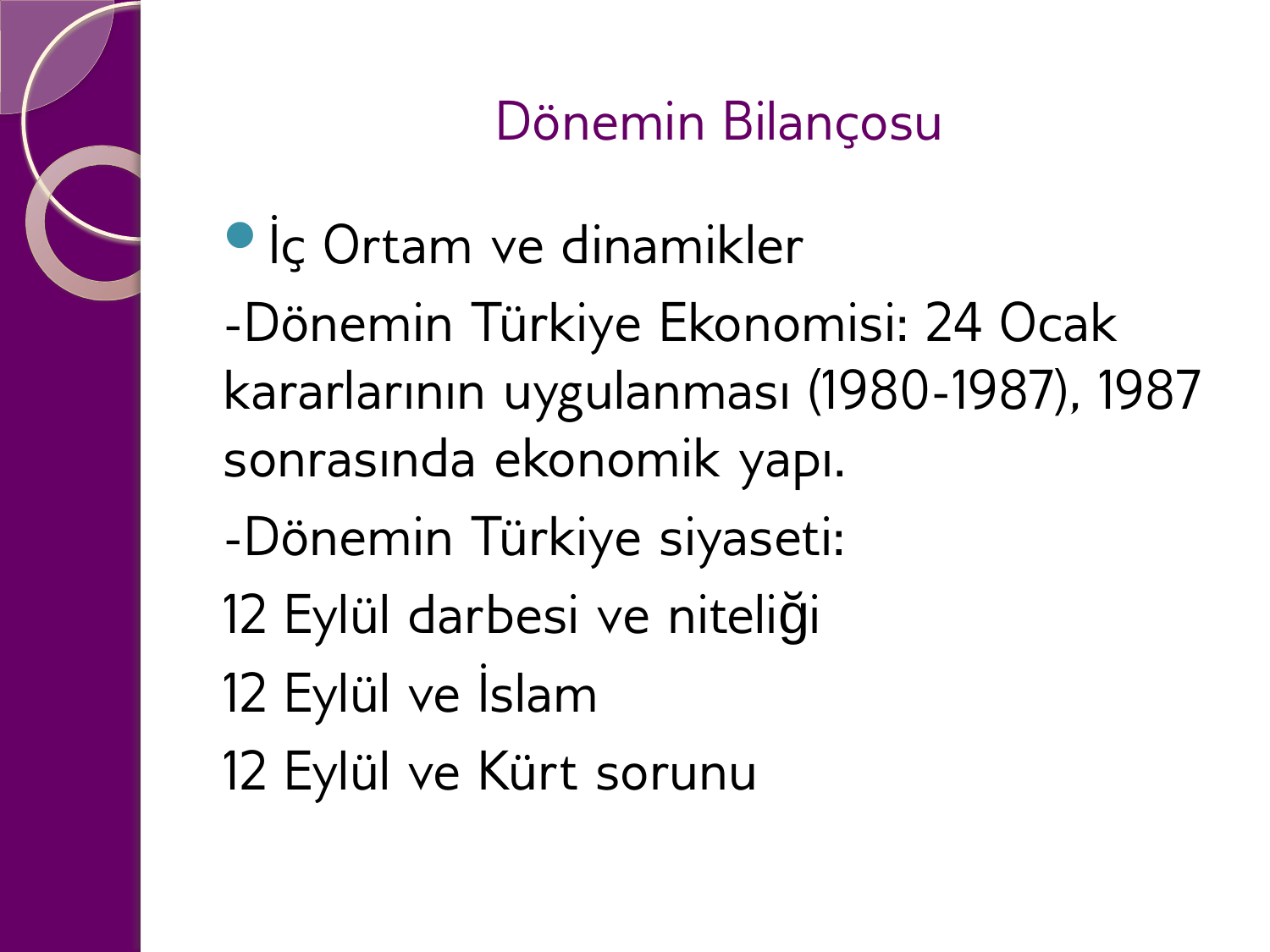

# Dönemin Bilançosu
İç Ortam ve dinamikler
-Dönemin Türkiye Ekonomisi: 24 Ocak kararlarının uygulanması (1980-1987), 1987 sonrasında ekonomik yapı.
-Dönemin Türkiye siyaseti:
12 Eylül darbesi ve niteliği
12 Eylül ve İslam
12 Eylül ve Kürt sorunu